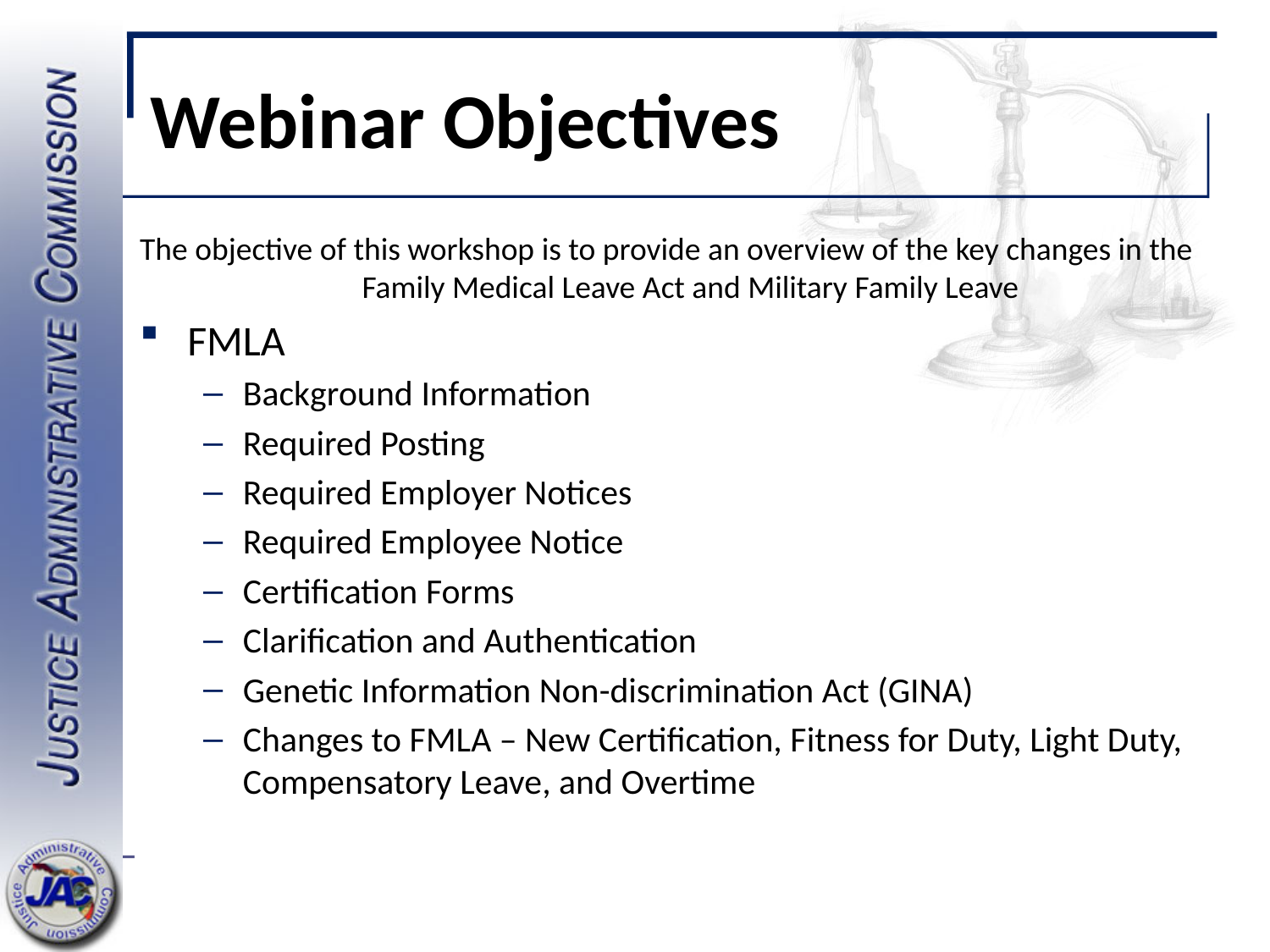

Webinar Objectives
The objective of this workshop is to provide an overview of the key changes in the Family Medical Leave Act and Military Family Leave
FMLA
Background Information
Required Posting
Required Employer Notices
Required Employee Notice
Certification Forms
Clarification and Authentication
Genetic Information Non-discrimination Act (GINA)
Changes to FMLA – New Certification, Fitness for Duty, Light Duty, Compensatory Leave, and Overtime